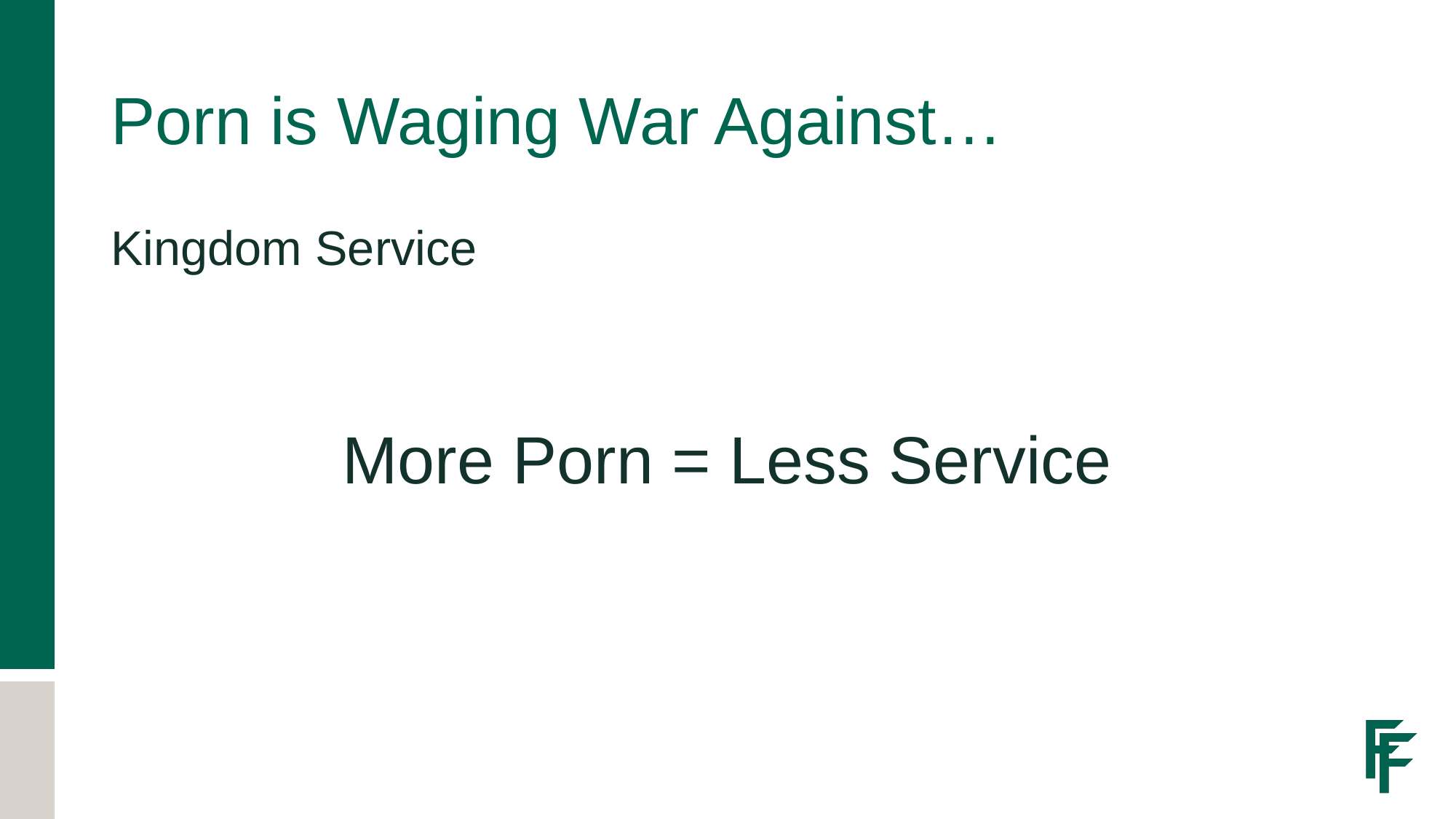

# Porn is Waging War Against…
Kingdom Service

More Porn = Less Service